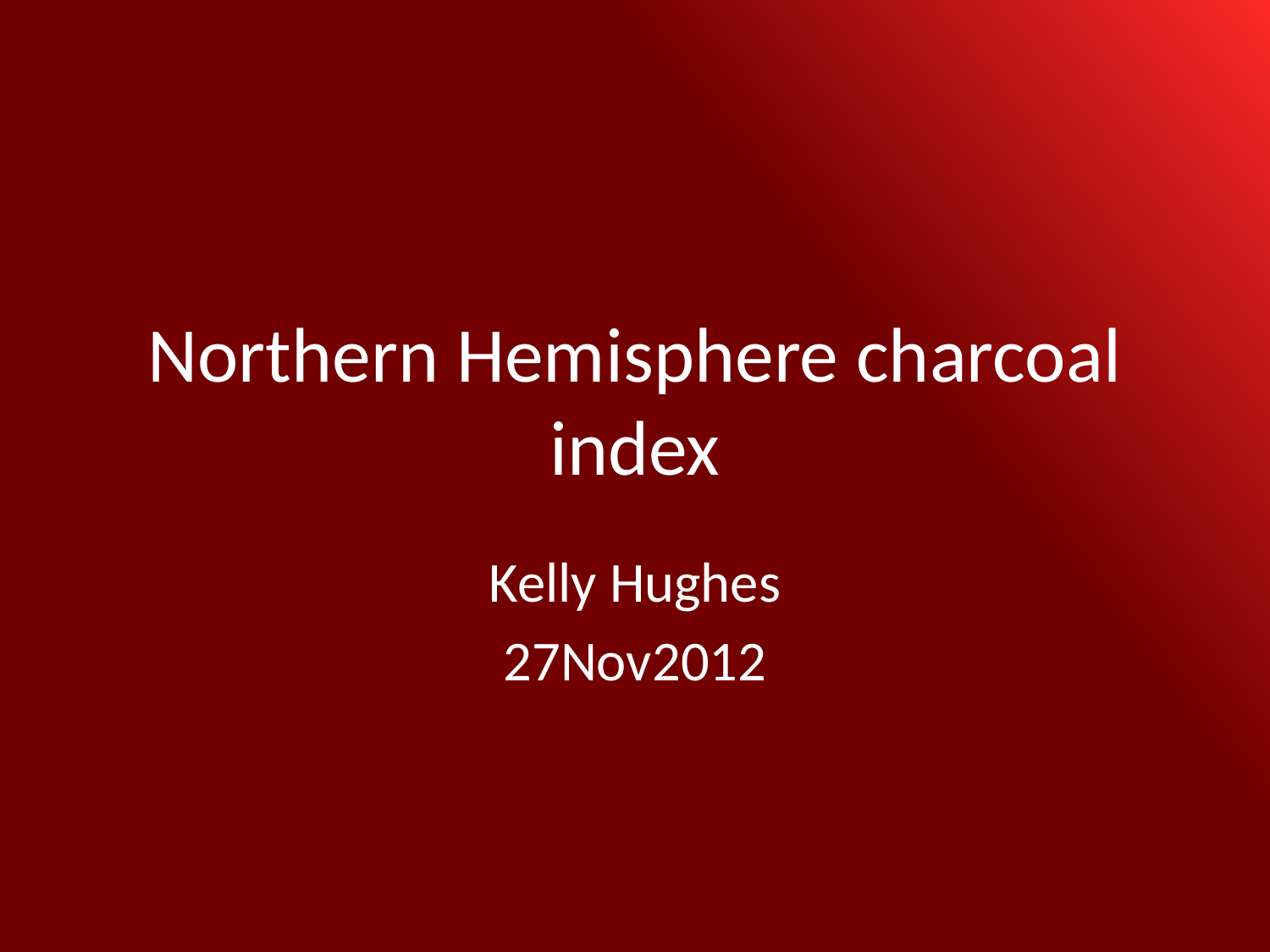

# Northern Hemisphere charcoal index
Kelly Hughes
27Nov2012